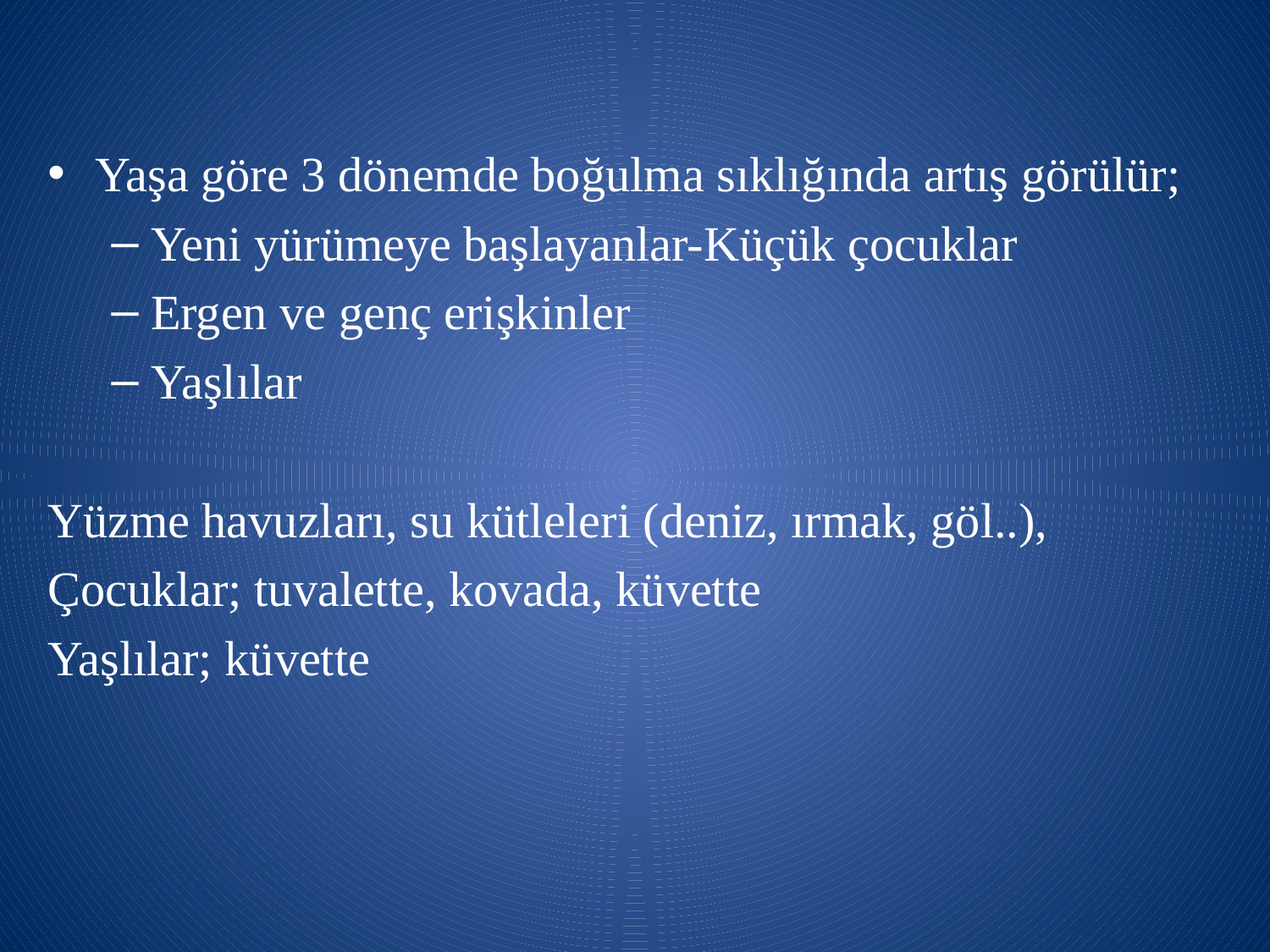

#
Yaşa göre 3 dönemde boğulma sıklığında artış görülür;
Yeni yürümeye başlayanlar-Küçük çocuklar
Ergen ve genç erişkinler
Yaşlılar

Yüzme havuzları, su kütleleri (deniz, ırmak, göl..),
Çocuklar; tuvalette, kovada, küvette
Yaşlılar; küvette